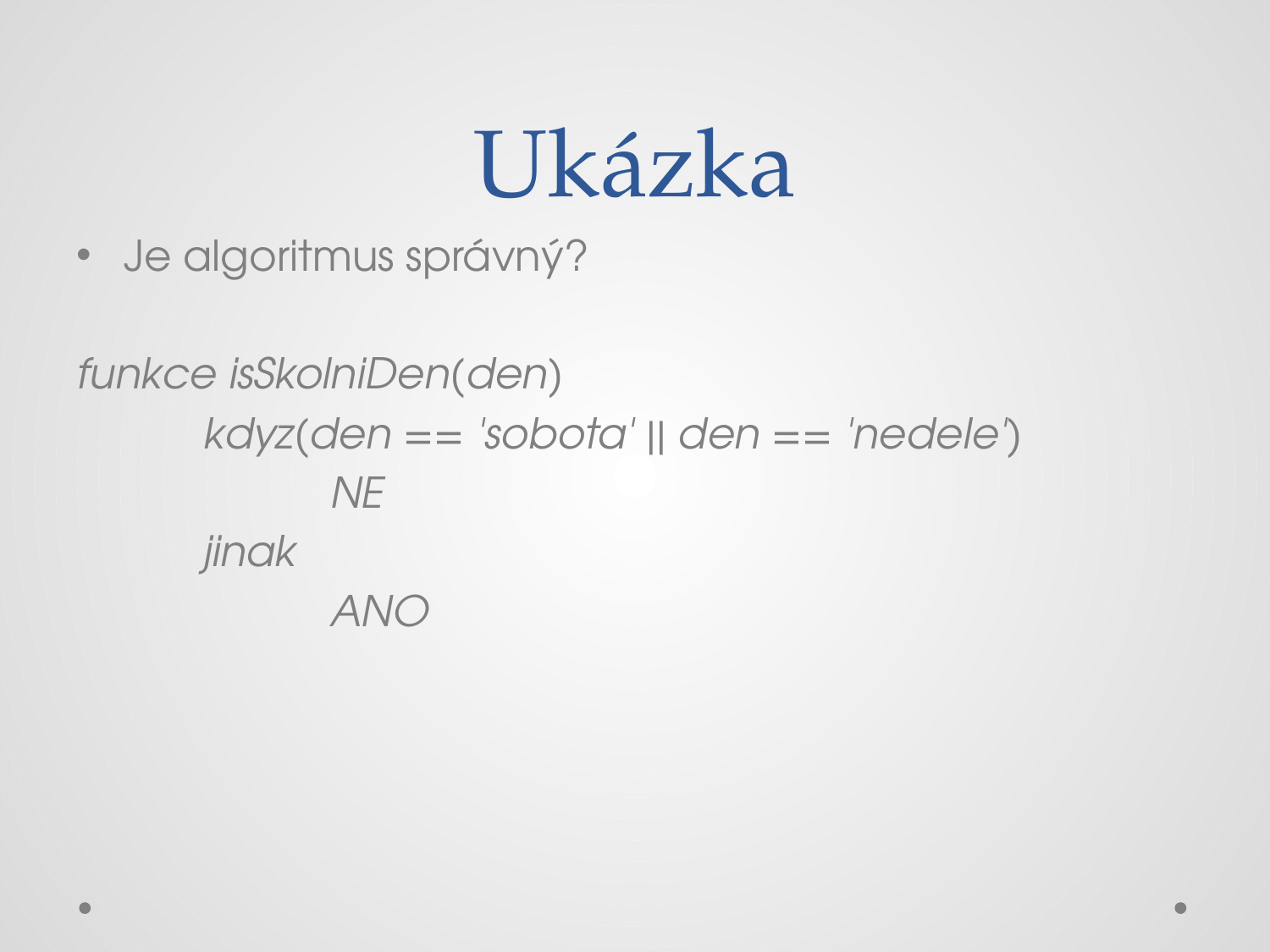

# Ukázka
Je algoritmus správný?

funkce isSkolniDen(den)
	kdyz(den == 'sobota' || den == 'nedele')
		NE
	jinak
		ANO